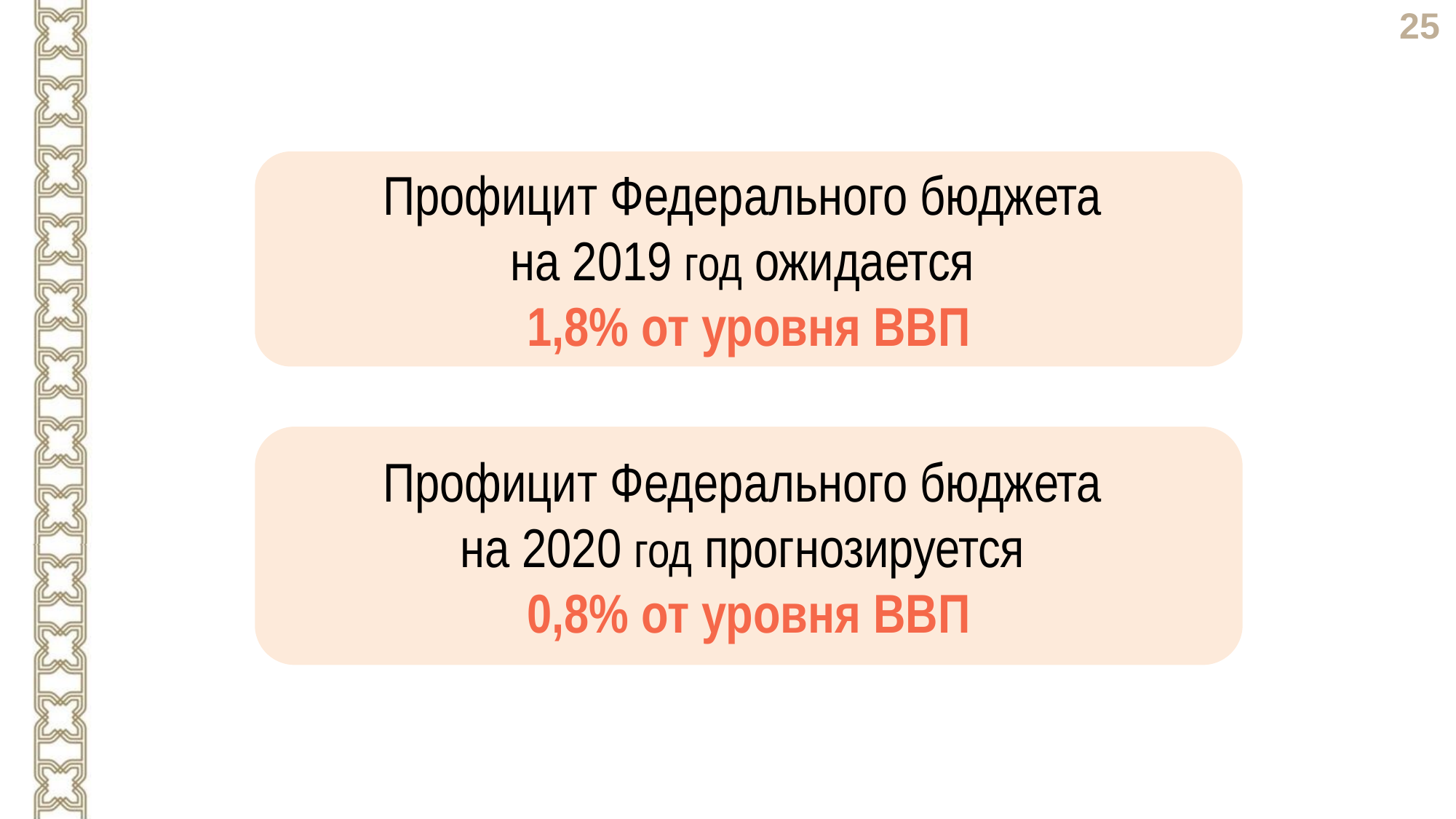

Профицит Федерального бюджета
на 2019 год ожидается
1,8% от уровня ВВП
Профицит Федерального бюджета
на 2020 год прогнозируется
0,8% от уровня ВВП